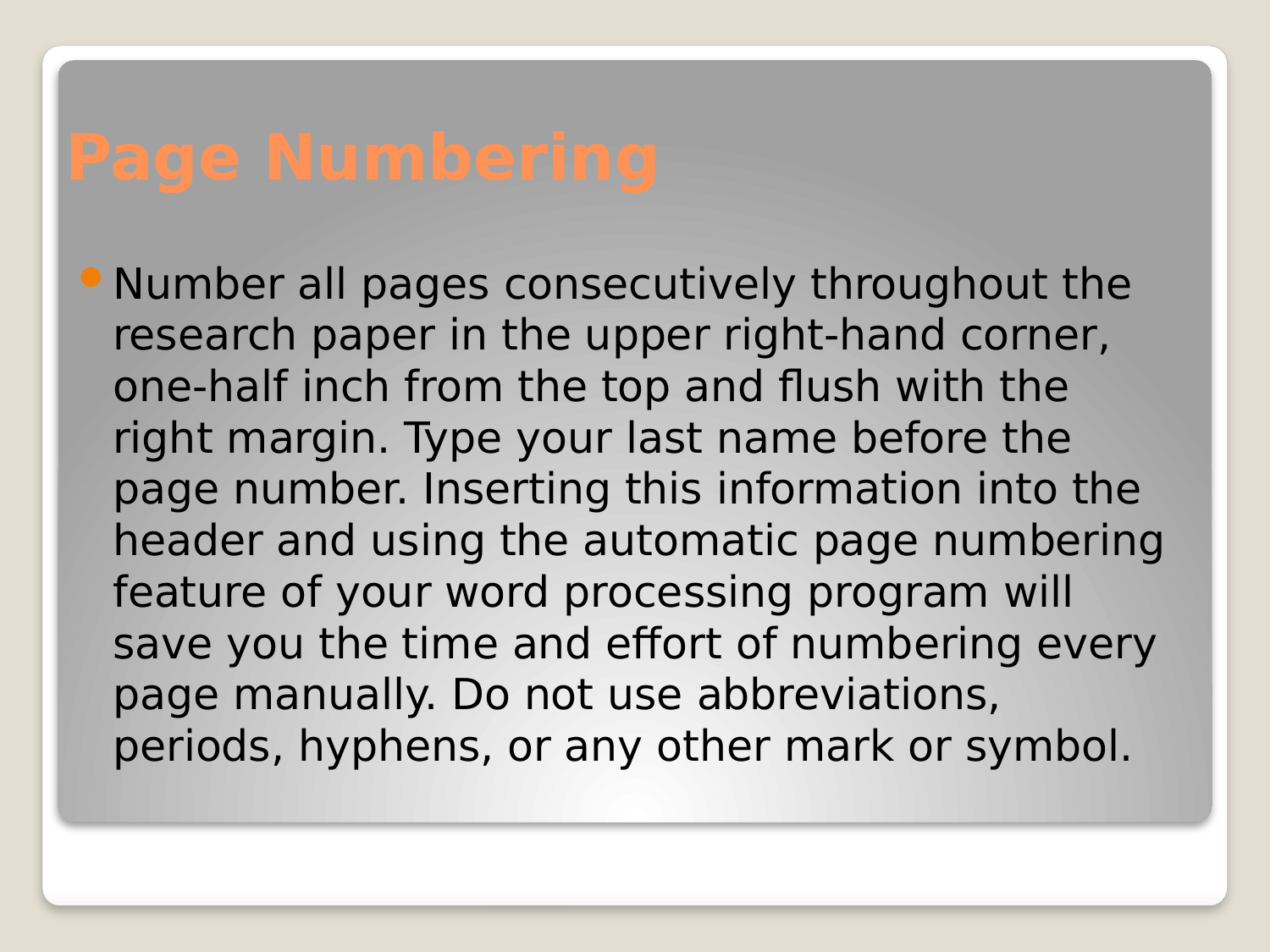

# Page Numbering
Number all pages consecutively throughout the research paper in the upper right-hand corner, one-half inch from the top and flush with the right margin. Type your last name before the page number. Inserting this information into the header and using the automatic page numbering feature of your word processing program will save you the time and effort of numbering every page manually. Do not use abbreviations, periods, hyphens, or any other mark or symbol.